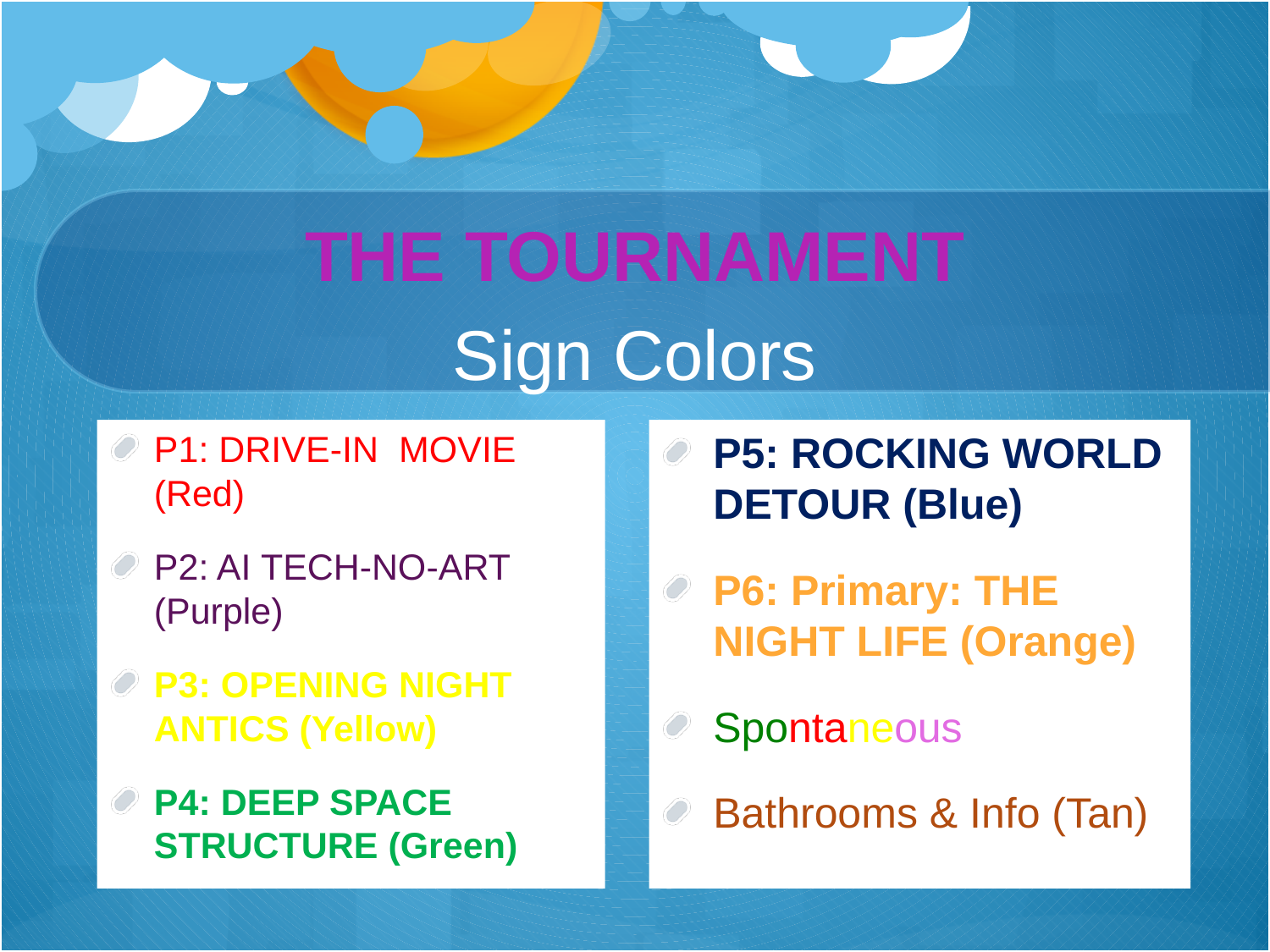

# THE TOURNAMENT Sign Colors
P1: DRIVE-IN  MOVIE (Red)
P2: AI TECH-NO-ART (Purple)
P3: OPENING NIGHT ANTICS (Yellow)
P4: DEEP SPACE STRUCTURE (Green)
P5: ROCKING WORLD DETOUR (Blue)
P6: Primary: THE NIGHT LIFE (Orange)
Spontaneous
Bathrooms & Info (Tan)